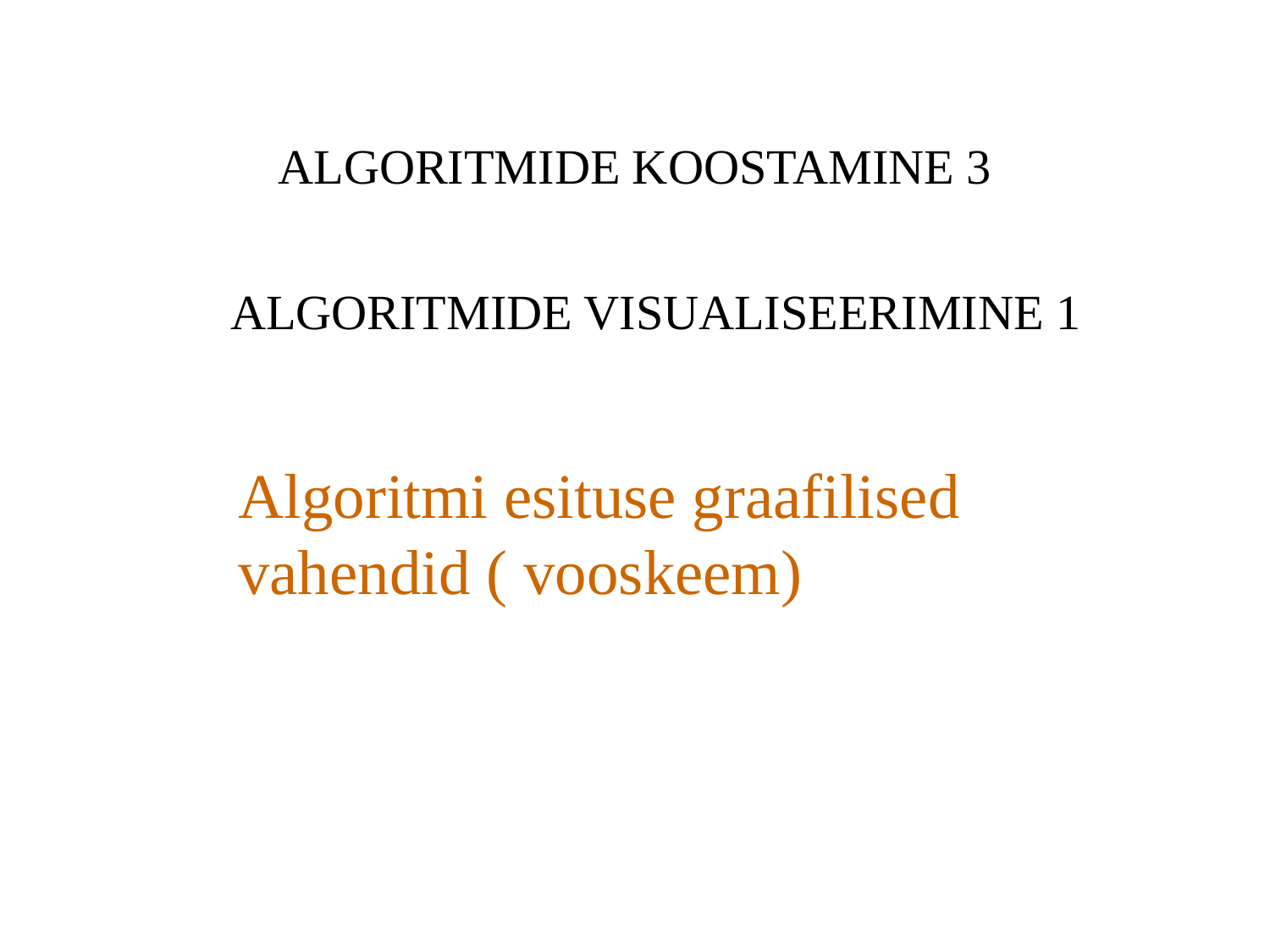

ALGORITMIDE KOOSTAMINE 3
#
 ALGORITMIDE VISUALISEERIMINE 1
Algoritmi esituse graafilised vahendid ( vooskeem)